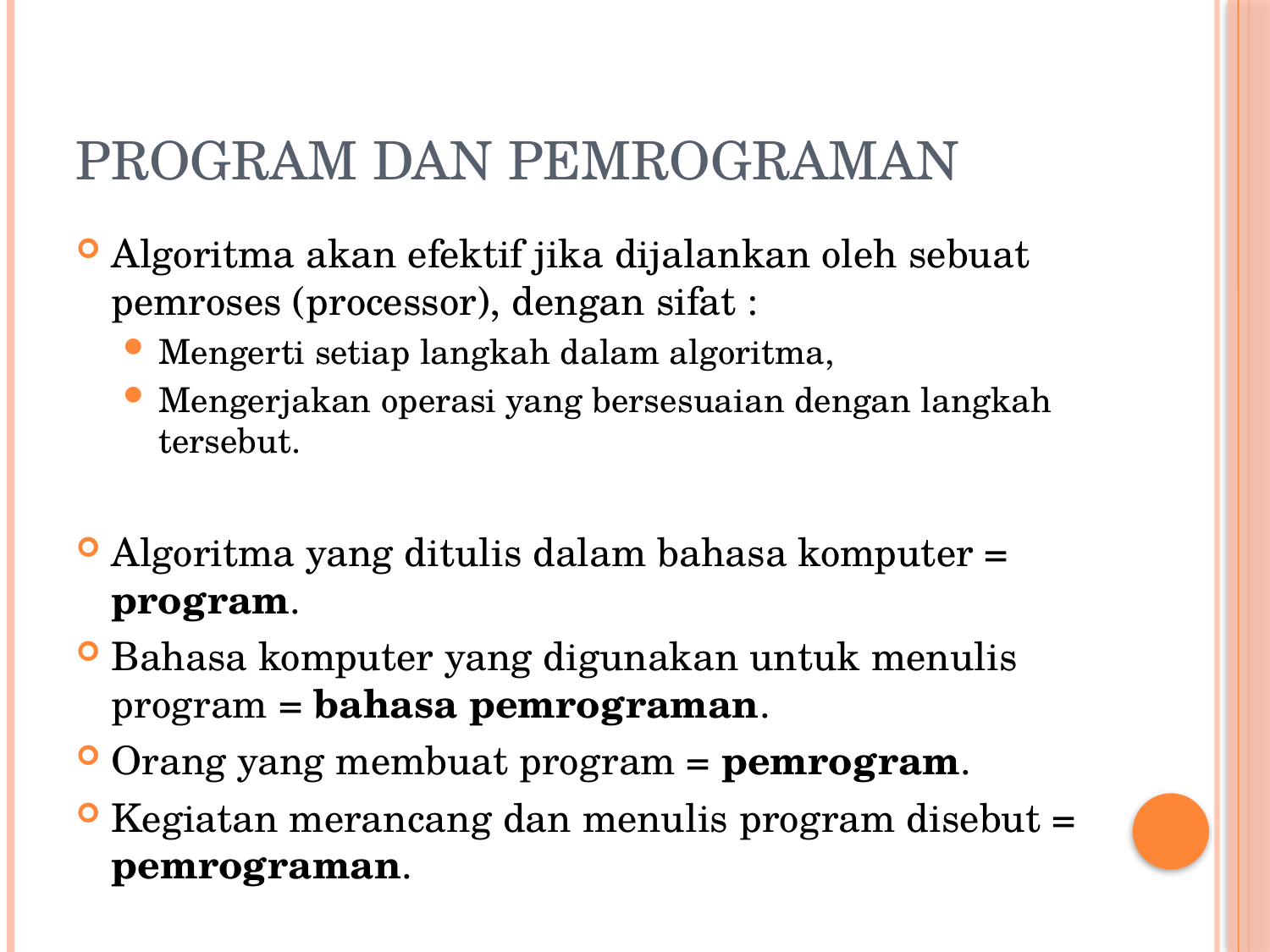

# Program dan Pemrograman
Algoritma akan efektif jika dijalankan oleh sebuat pemroses (processor), dengan sifat :
Mengerti setiap langkah dalam algoritma,
Mengerjakan operasi yang bersesuaian dengan langkah tersebut.

Algoritma yang ditulis dalam bahasa komputer = program.
Bahasa komputer yang digunakan untuk menulis program = bahasa pemrograman.
Orang yang membuat program = pemrogram.
Kegiatan merancang dan menulis program disebut = pemrograman.